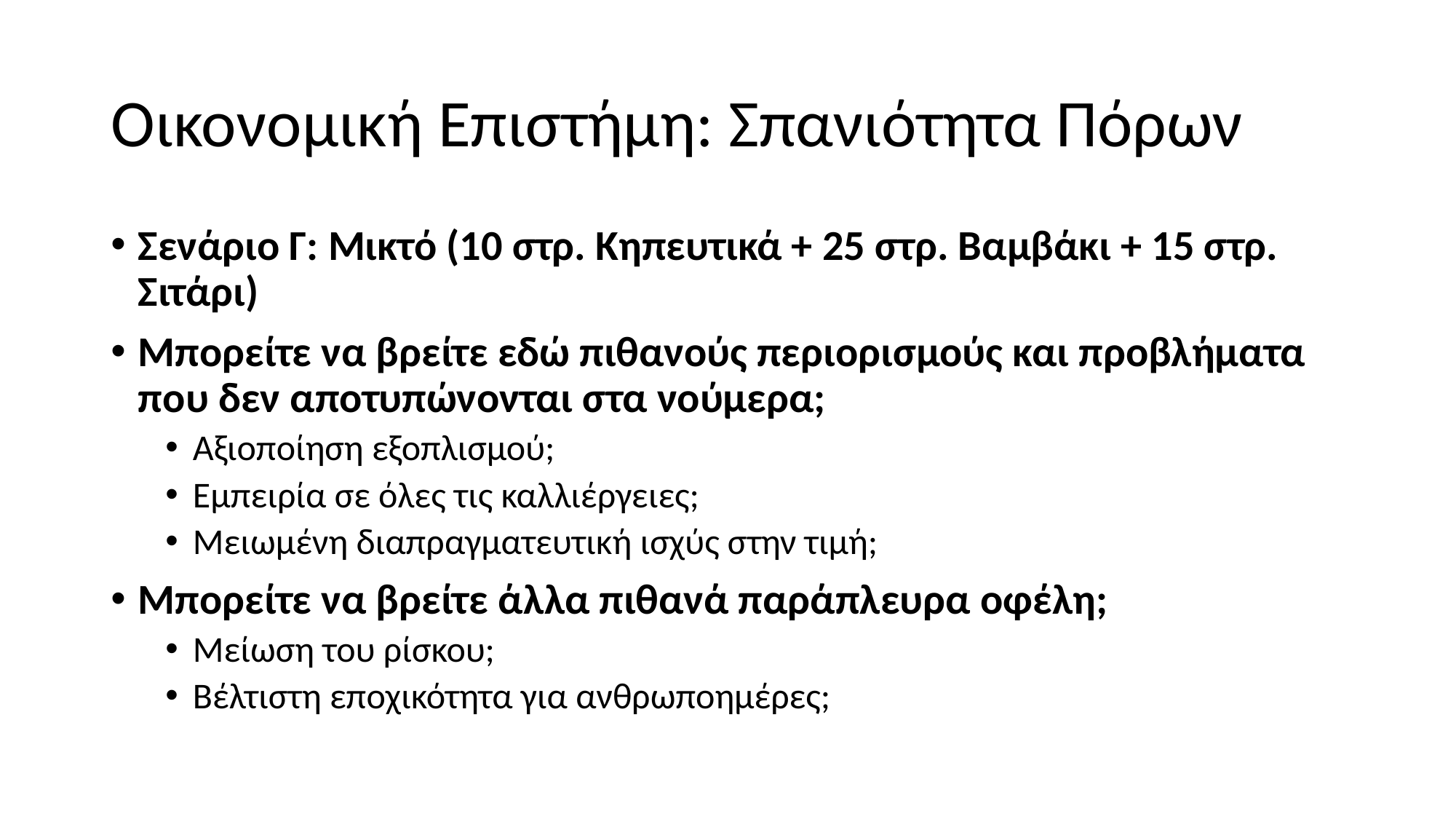

# Οικονομική Επιστήμη: Σπανιότητα Πόρων
Σενάριο Γ: Μικτό (10 στρ. Κηπευτικά + 25 στρ. Βαμβάκι + 15 στρ. Σιτάρι)
Μπορείτε να βρείτε εδώ πιθανούς περιορισμούς και προβλήματα που δεν αποτυπώνονται στα νούμερα;
Αξιοποίηση εξοπλισμού;
Εμπειρία σε όλες τις καλλιέργειες;
Μειωμένη διαπραγματευτική ισχύς στην τιμή;
Μπορείτε να βρείτε άλλα πιθανά παράπλευρα οφέλη;
Μείωση του ρίσκου;
Βέλτιστη εποχικότητα για ανθρωποημέρες;